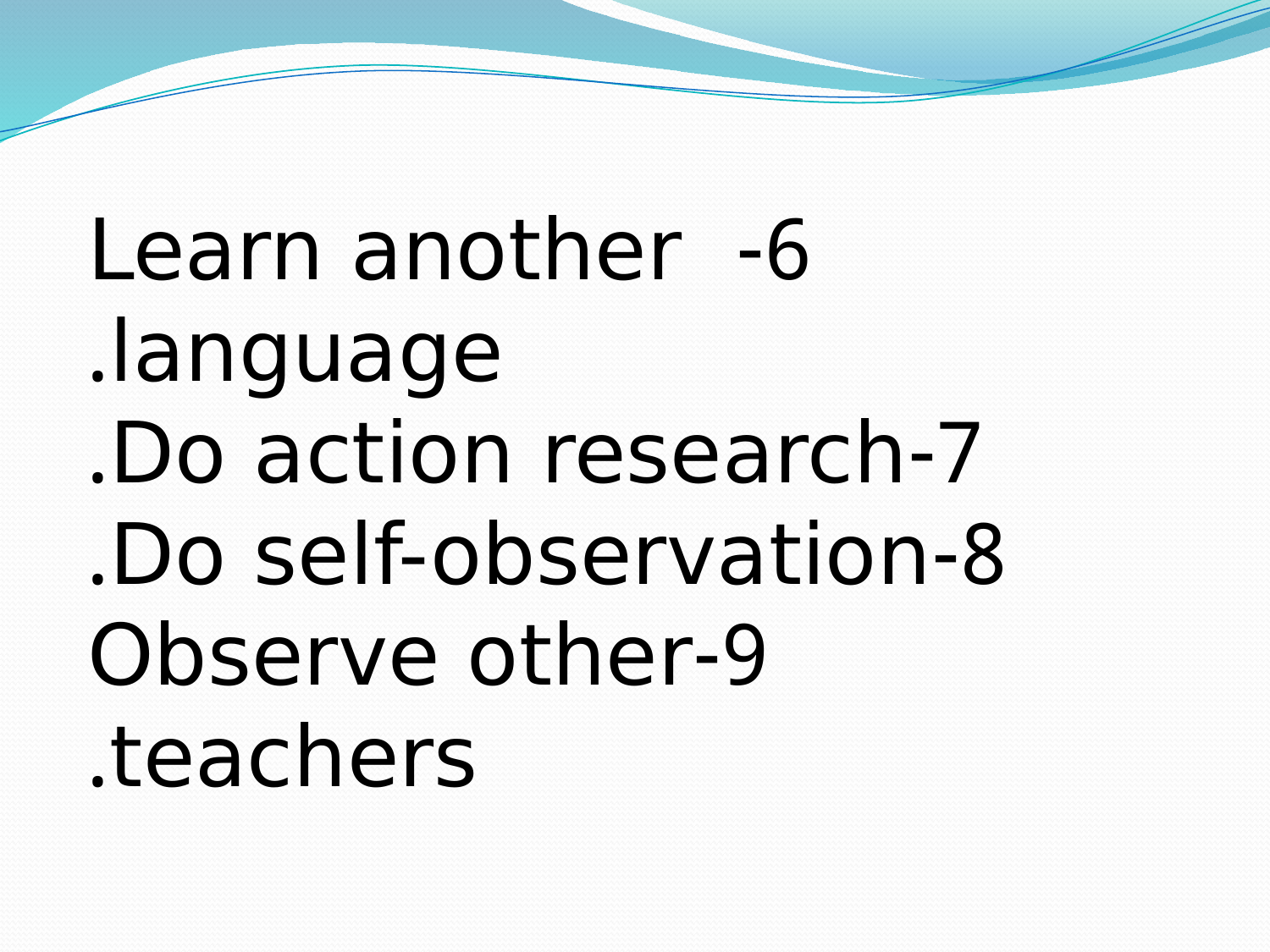

6-Learn another   language.
7-Do action research.
8-Do self-observation.
9-Observe other teachers.